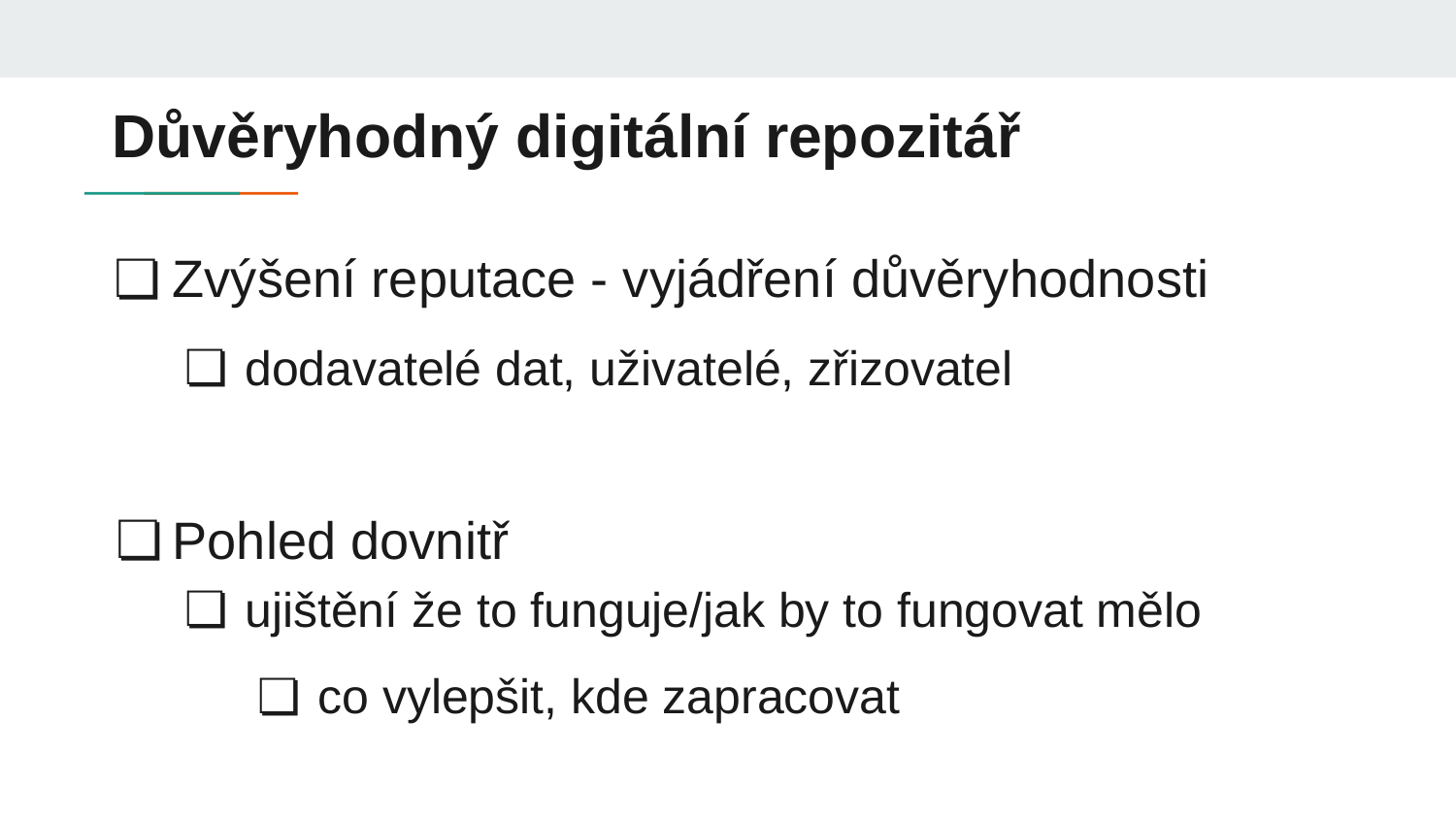

# Důvěryhodný digitální repozitář

Zvýšení reputace - vyjádření důvěryhodnosti
dodavatelé dat, uživatelé, zřizovatel

Pohled dovnitř
ujištění že to funguje/jak by to fungovat mělo
co vylepšit, kde zapracovat